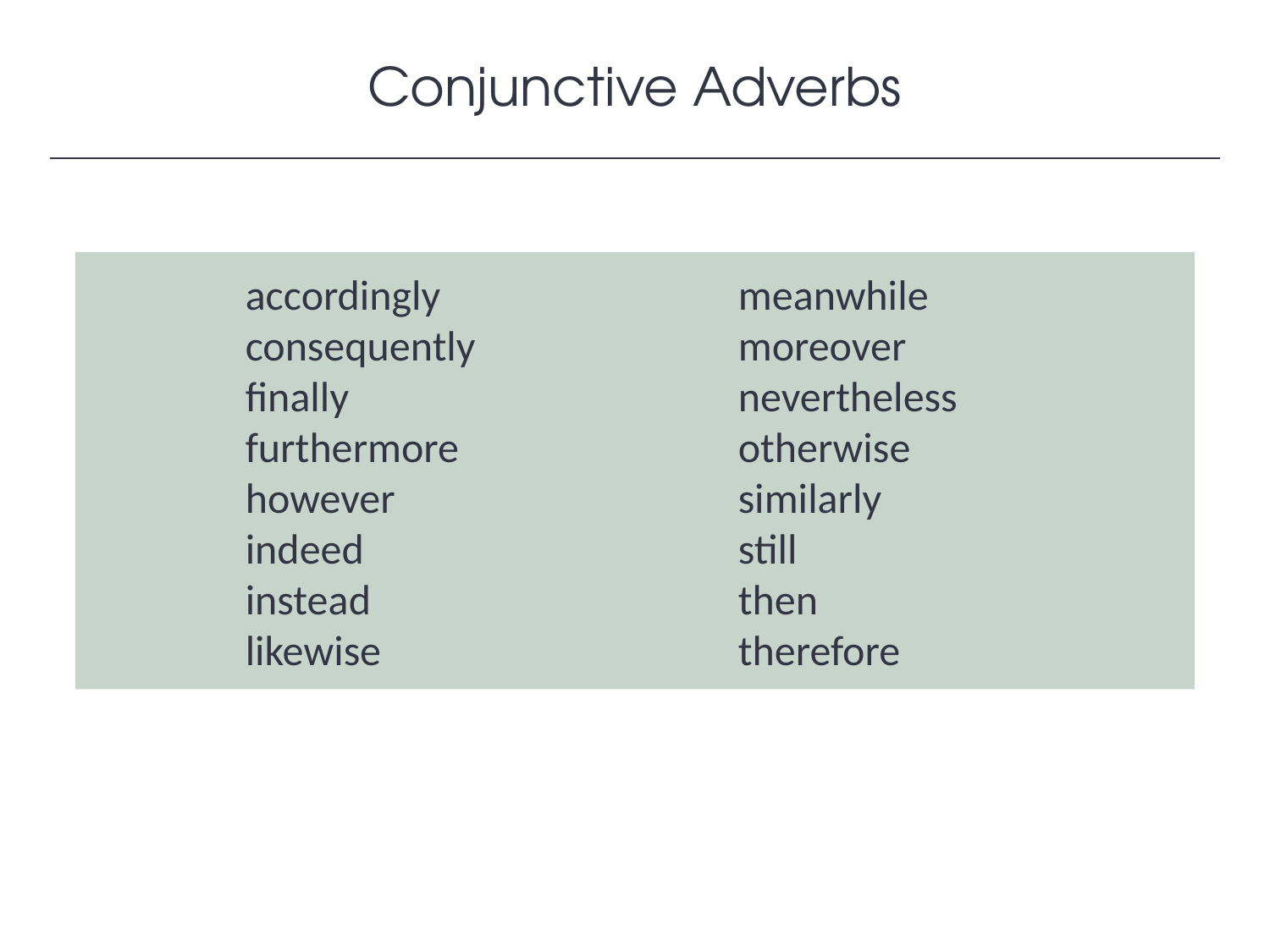

Conjunctive Adverbs
HAWKES LEARNING

accordingly
consequently
finally
furthermore
however
indeed
instead
likewise
meanwhile
moreover
nevertheless
otherwise
similarly
still
then
therefore